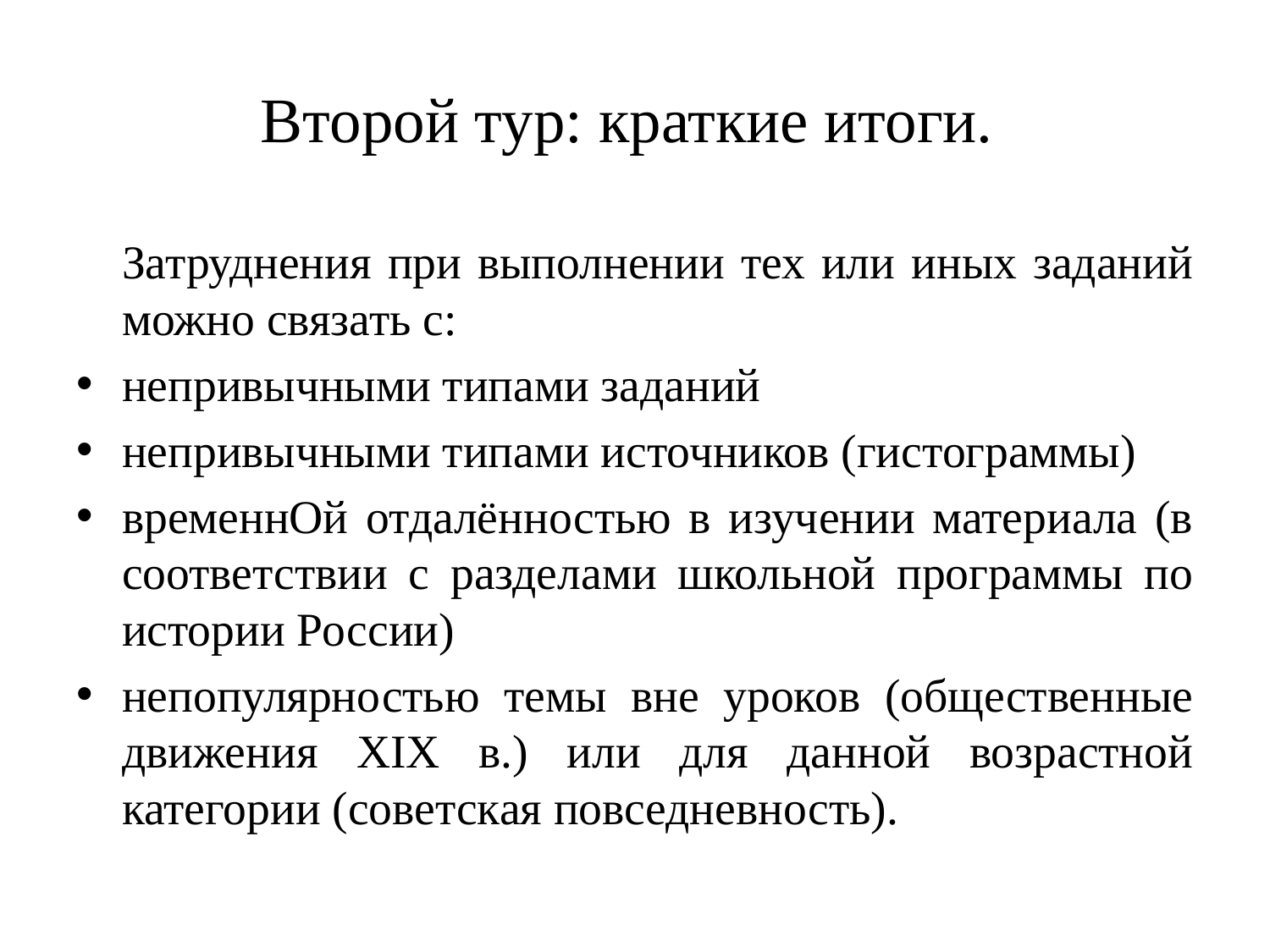

# Второй тур: краткие итоги.
		Затруднения при выполнении тех или иных заданий можно связать с:
непривычными типами заданий
непривычными типами источников (гистограммы)
временнОй отдалённостью в изучении материала (в соответствии с разделами школьной программы по истории России)
непопулярностью темы вне уроков (общественные движения XIX в.) или для данной возрастной категории (советская повседневность).